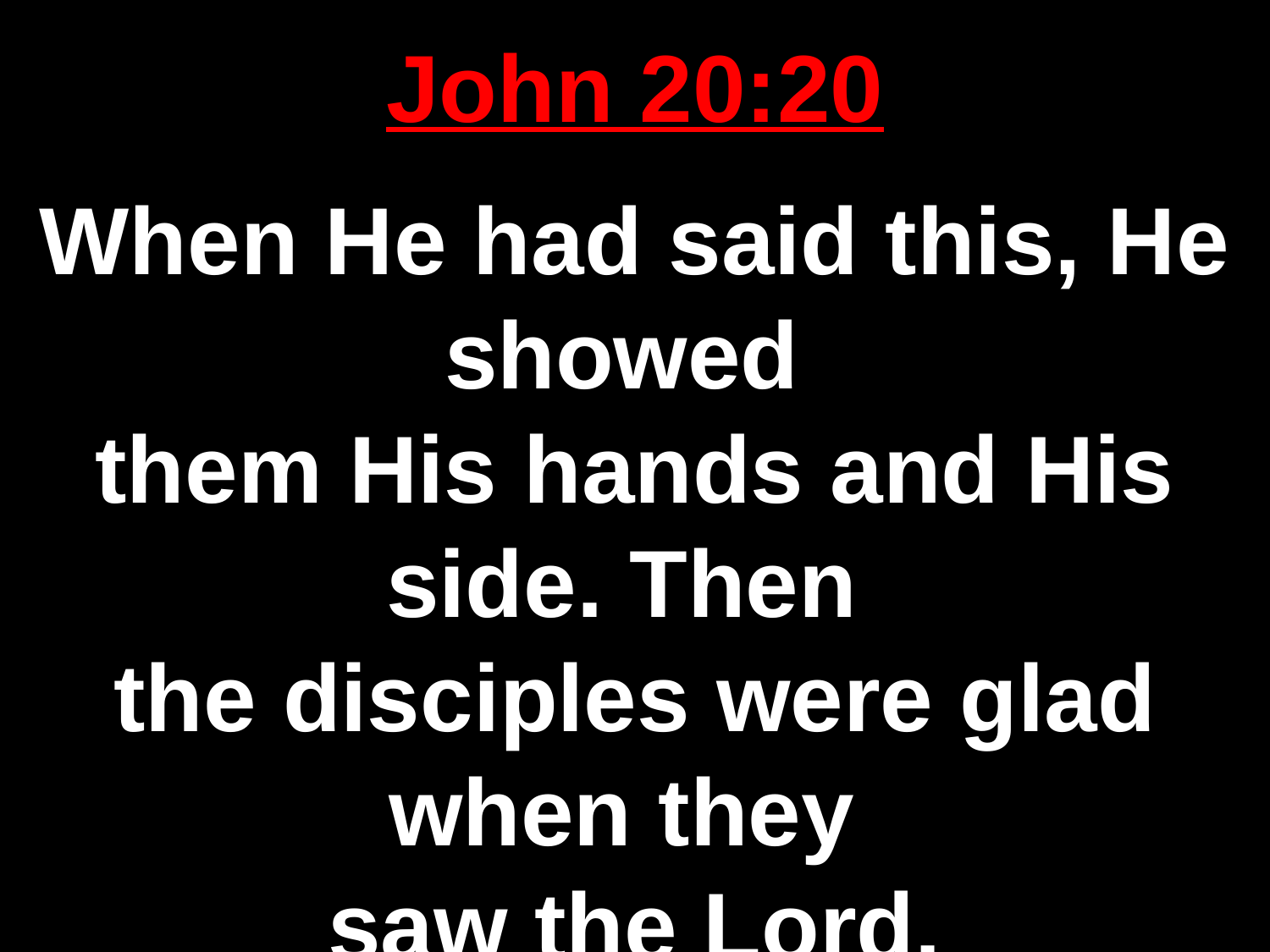

John 20:20

When He had said this, He showed
them His hands and His side. Then
the disciples were glad when they
saw the Lord.